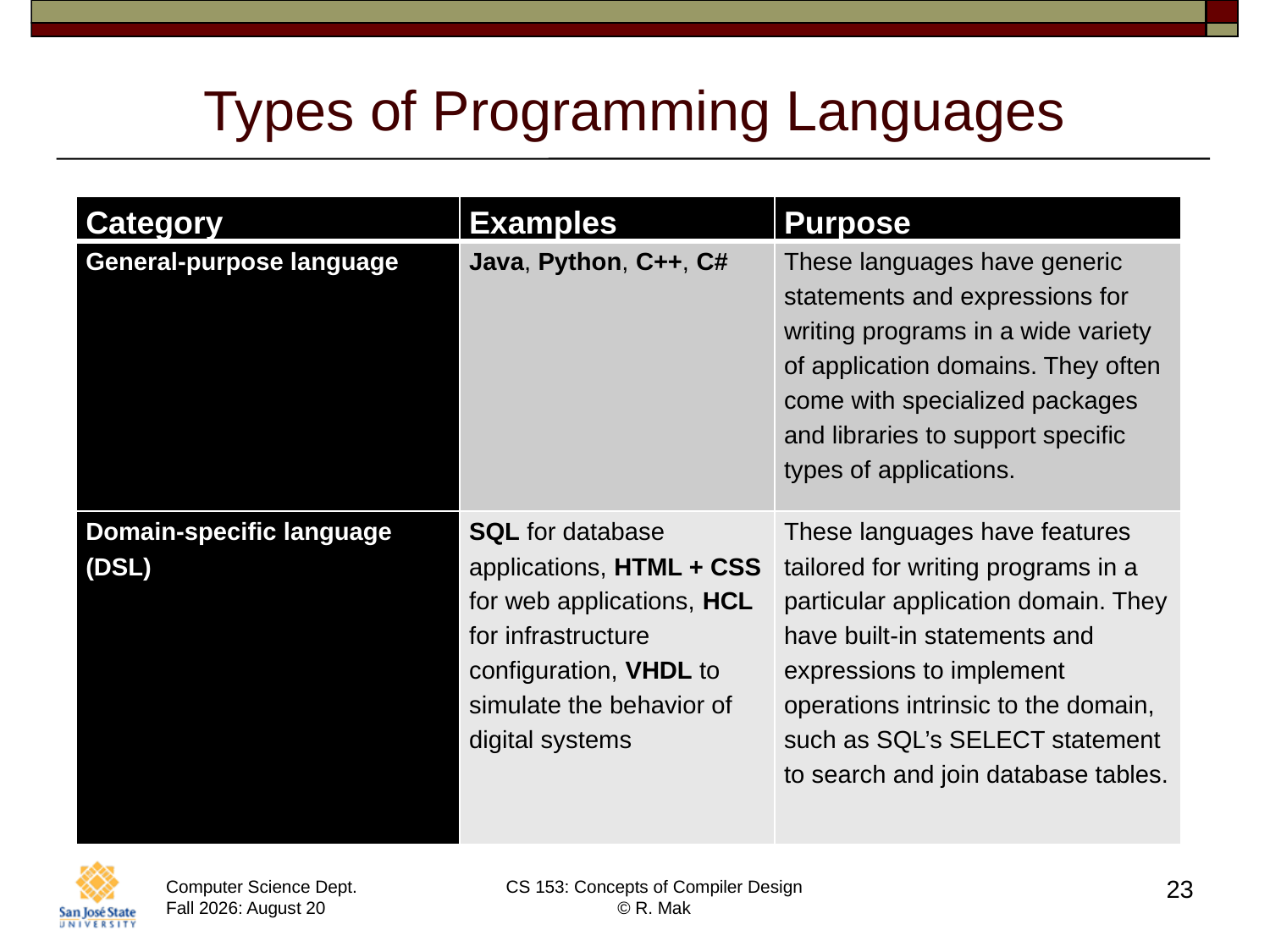

# Types of Programming Languages
| Category | Examples | Purpose |
| --- | --- | --- |
| General-purpose language | Java, Python, C++, C# | These languages have generic statements and expressions for writing programs in a wide variety of application domains. They often come with specialized packages and libraries to support specific types of applications. |
| Domain-specific language (DSL) | SQL for database applications, HTML + CSS for web applications, HCL for infrastructure configuration, VHDL to simulate the behavior of digital systems | These languages have features tailored for writing programs in a particular application domain. They have built-in statements and expressions to implement operations intrinsic to the domain, such as SQL’s SELECT statement to search and join database tables. |
23